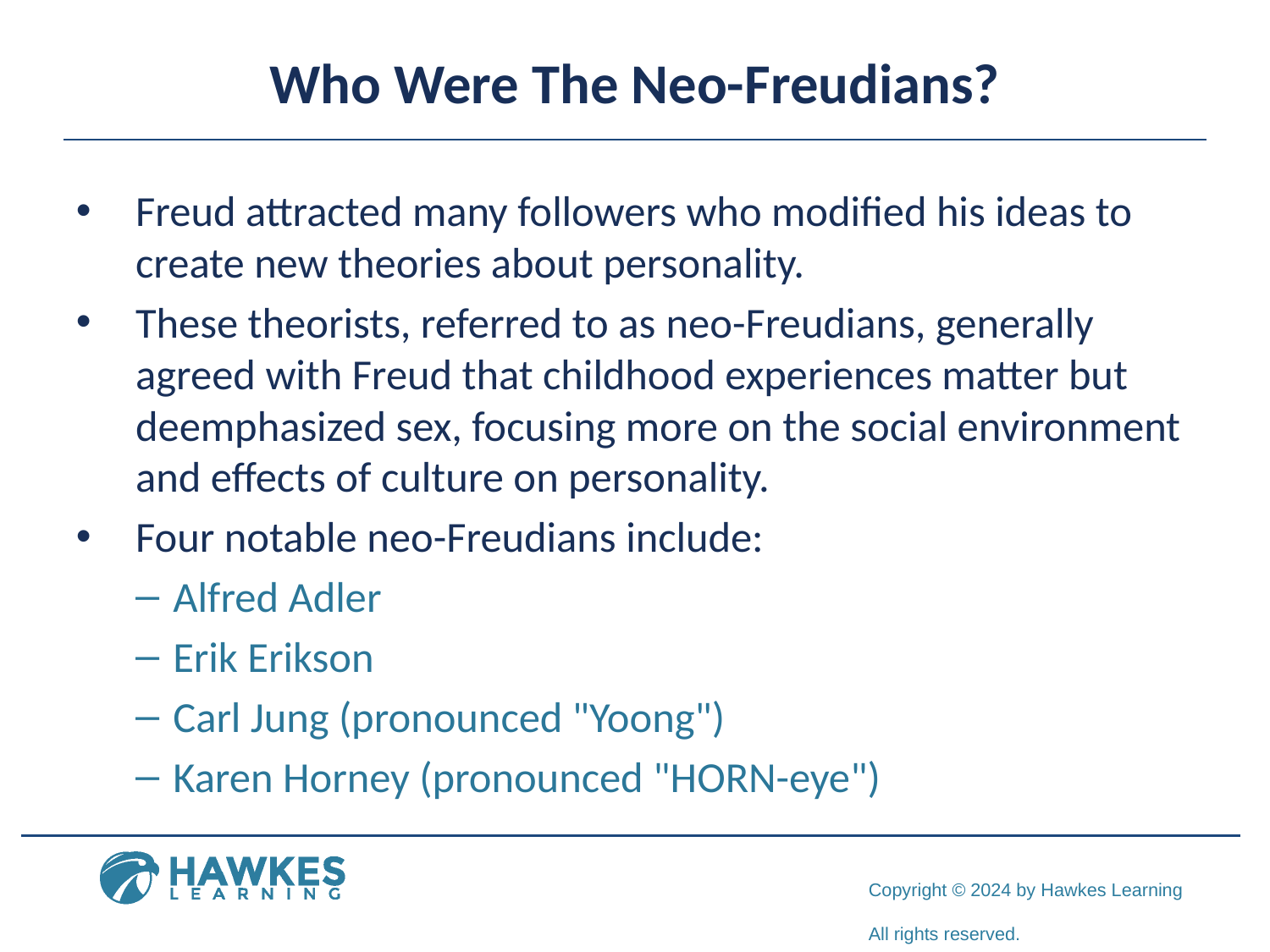

# Who Were The Neo-Freudians?
Freud attracted many followers who modified his ideas to create new theories about personality.
These theorists, referred to as neo-Freudians, generally agreed with Freud that childhood experiences matter but deemphasized sex, focusing more on the social environment and effects of culture on personality.
Four notable neo-Freudians include:
Alfred Adler
Erik Erikson
Carl Jung (pronounced "Yoong")
Karen Horney (pronounced "HORN-eye")